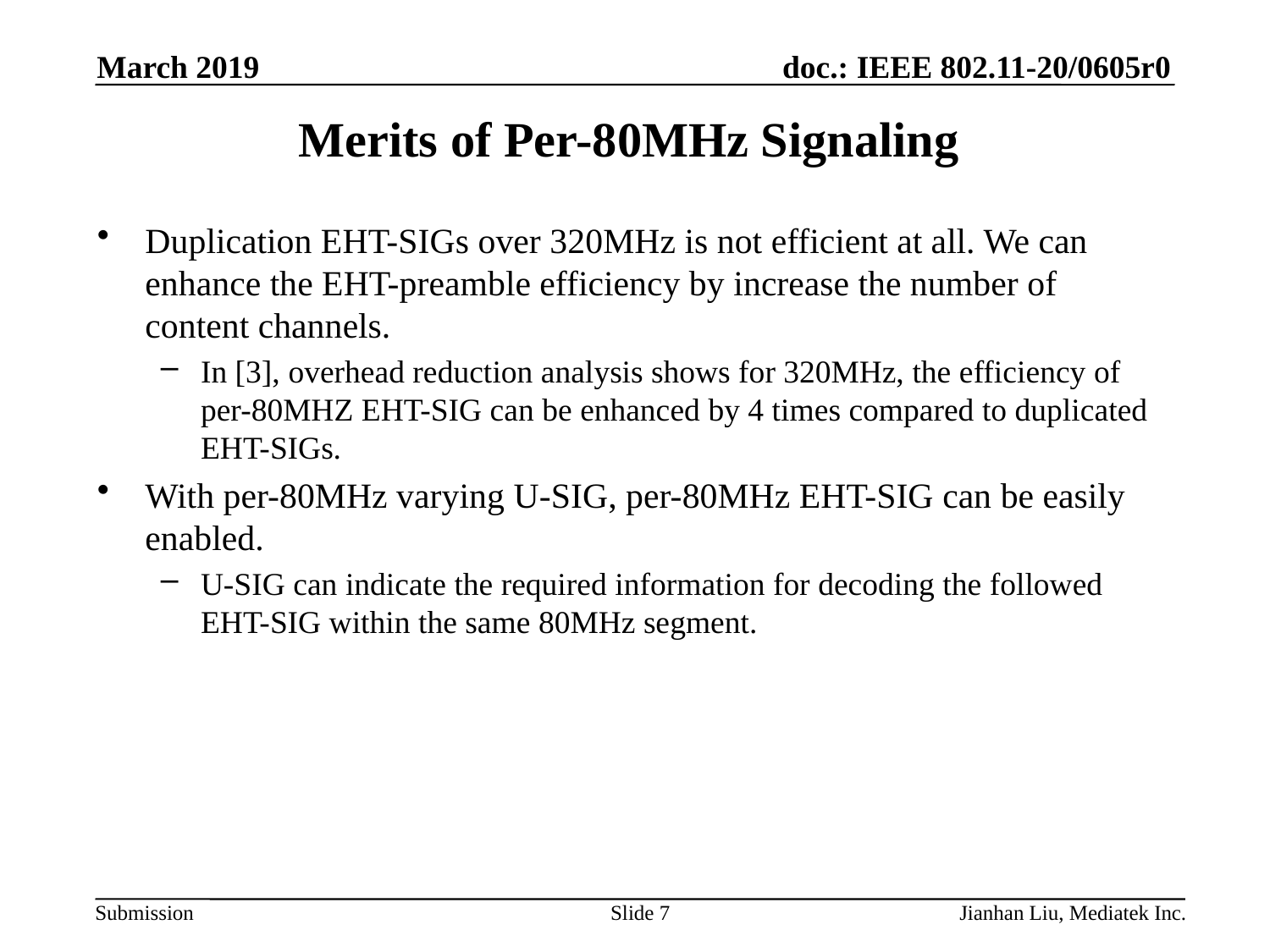

March 2019
# Merits of Per-80MHz Signaling
Duplication EHT-SIGs over 320MHz is not efficient at all. We can enhance the EHT-preamble efficiency by increase the number of content channels.
In [3], overhead reduction analysis shows for 320MHz, the efficiency of per-80MHZ EHT-SIG can be enhanced by 4 times compared to duplicated EHT-SIGs.
With per-80MHz varying U-SIG, per-80MHz EHT-SIG can be easily enabled.
U-SIG can indicate the required information for decoding the followed EHT-SIG within the same 80MHz segment.

Slide 7
Jianhan Liu, Mediatek Inc.